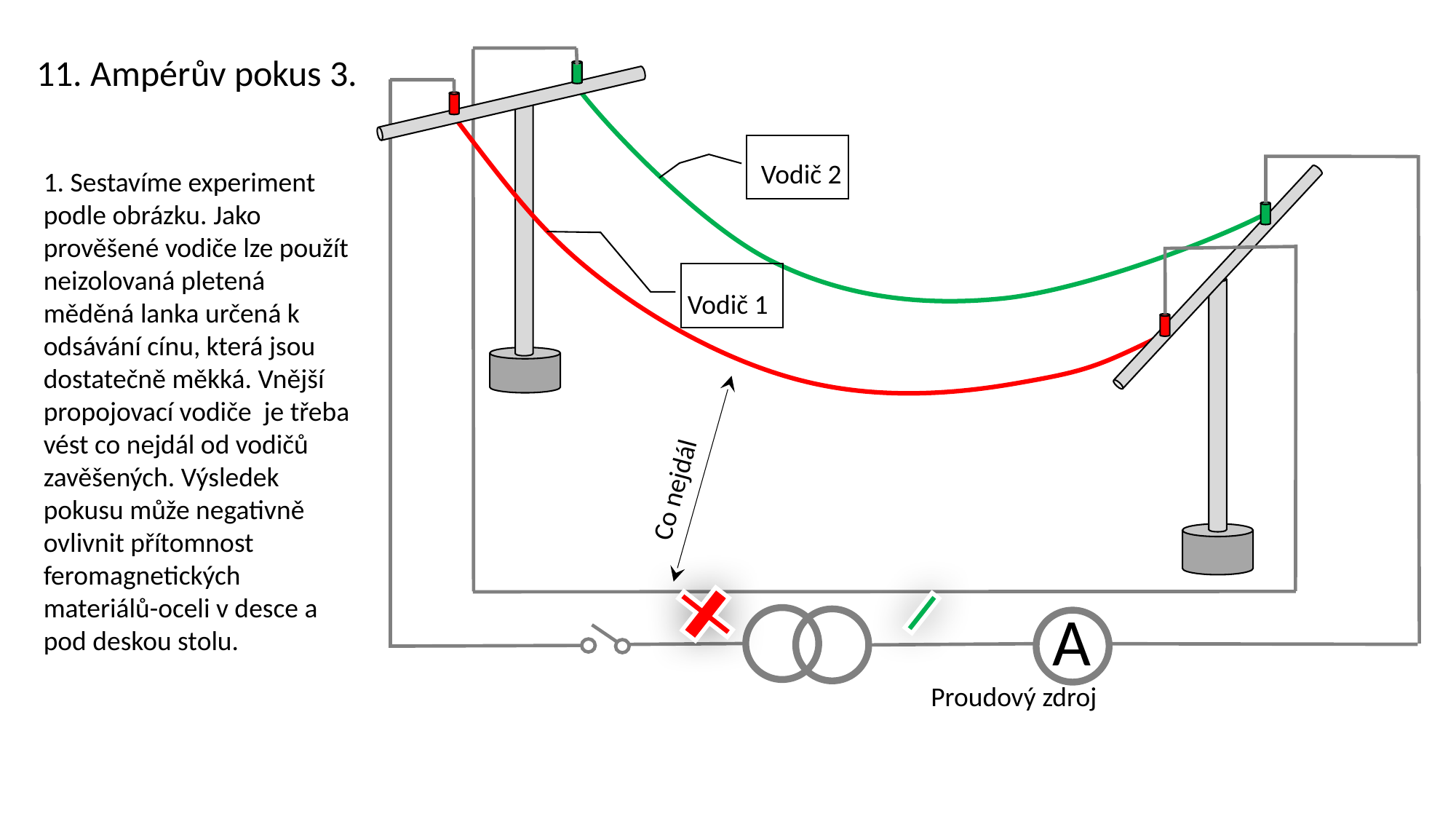

11. Ampérův pokus 3.

Vodič 2
1. Sestavíme experiment podle obrázku. Jako prověšené vodiče lze použít neizolovaná pletená měděná lanka určená k odsávání cínu, která jsou dostatečně měkká. Vnější propojovací vodiče  je třeba vést co nejdál od vodičů zavěšených. Výsledek pokusu může negativně ovlivnit přítomnost feromagnetických materiálů-oceli v desce a pod deskou stolu.

Vodič 1

Co nejdál

A

Proudový zdroj